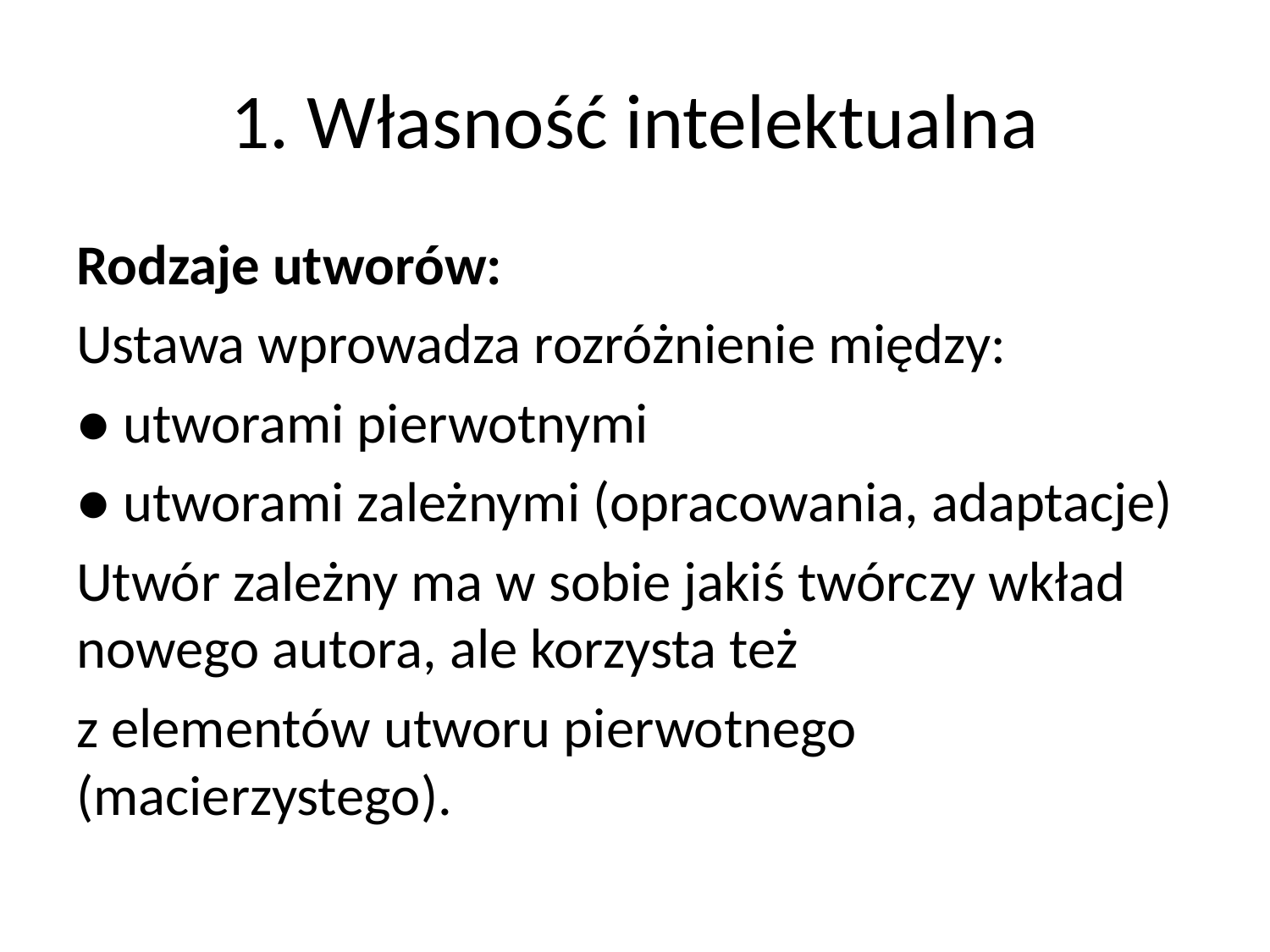

# 1. Własność intelektualna
Rodzaje utworów:
Ustawa wprowadza rozróżnienie między:
● utworami pierwotnymi
● utworami zależnymi (opracowania, adaptacje)
Utwór zależny ma w sobie jakiś twórczy wkład nowego autora, ale korzysta też
z elementów utworu pierwotnego (macierzystego).